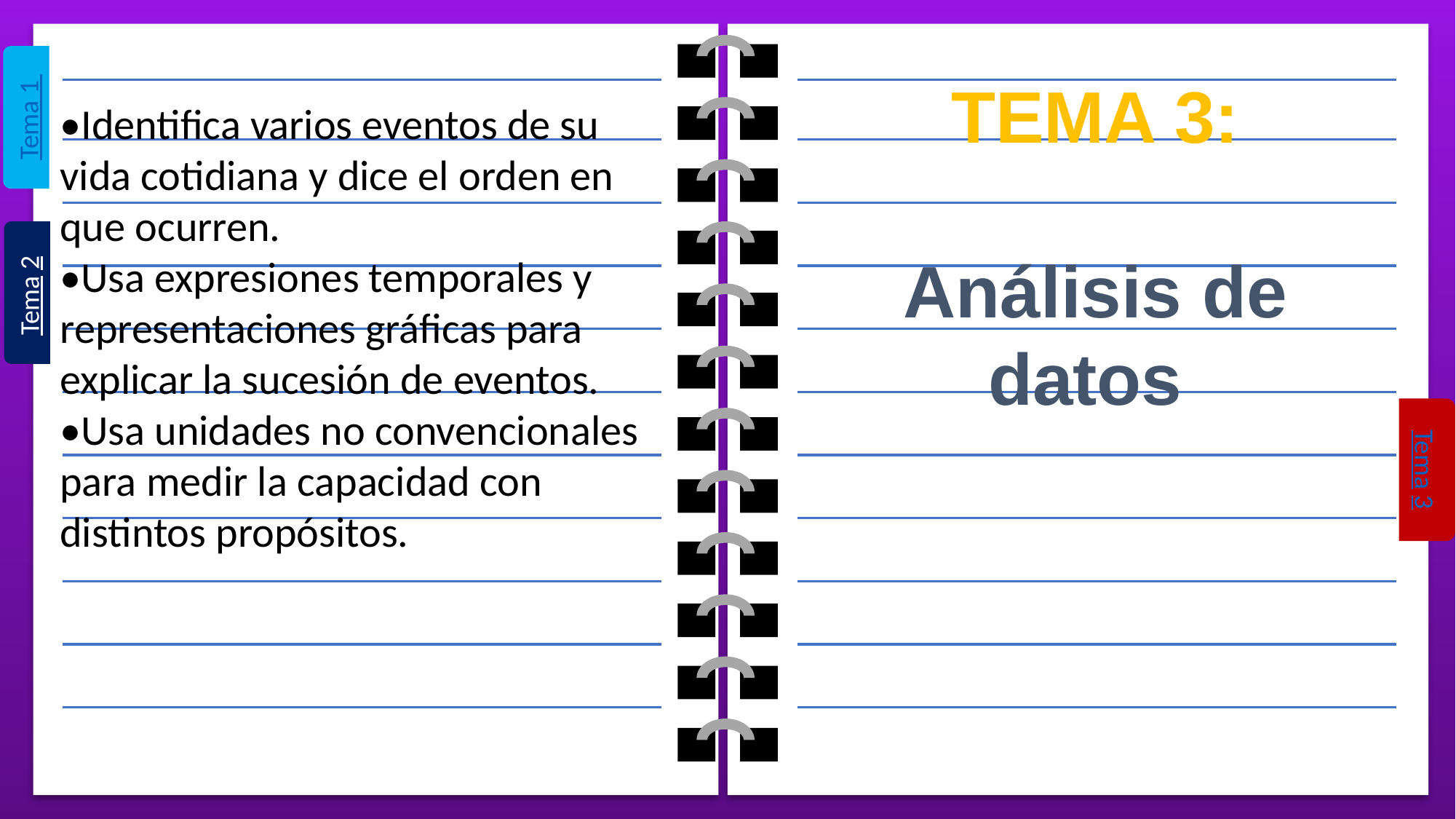

TEMA 3:

Análisis de datos
•Identifica varios eventos de su vida cotidiana y dice el orden en que ocurren.
•Usa expresiones temporales y representaciones gráficas para explicar la sucesión de eventos.
•Usa unidades no convencionales para medir la capacidad con distintos propósitos.
Tema 1

Tema 2

Tema 3